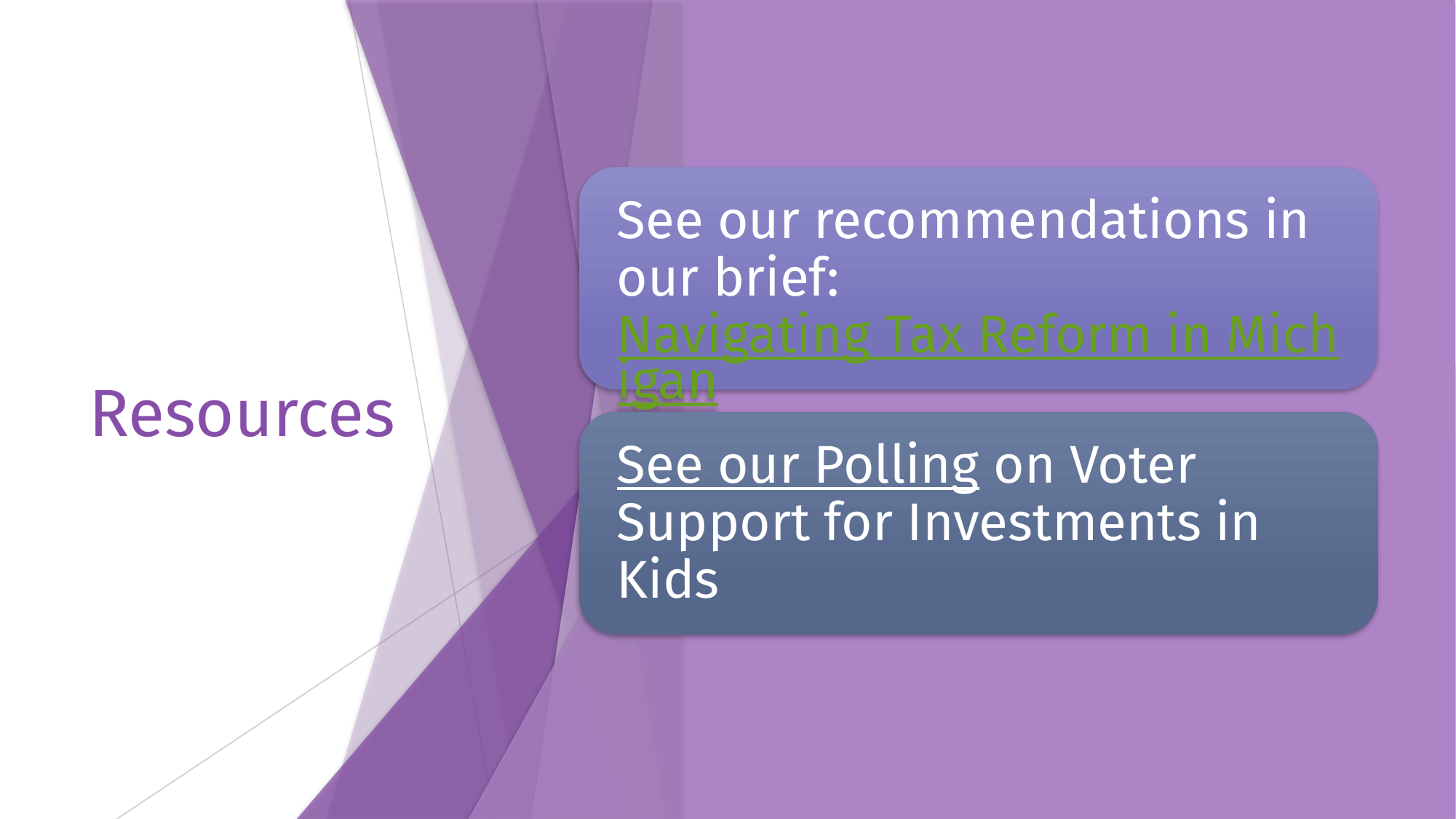

See our recommendations in our brief: Navigating Tax Reform in Michigan
See our Polling on Voter Support for Investments in Kids
# Resources